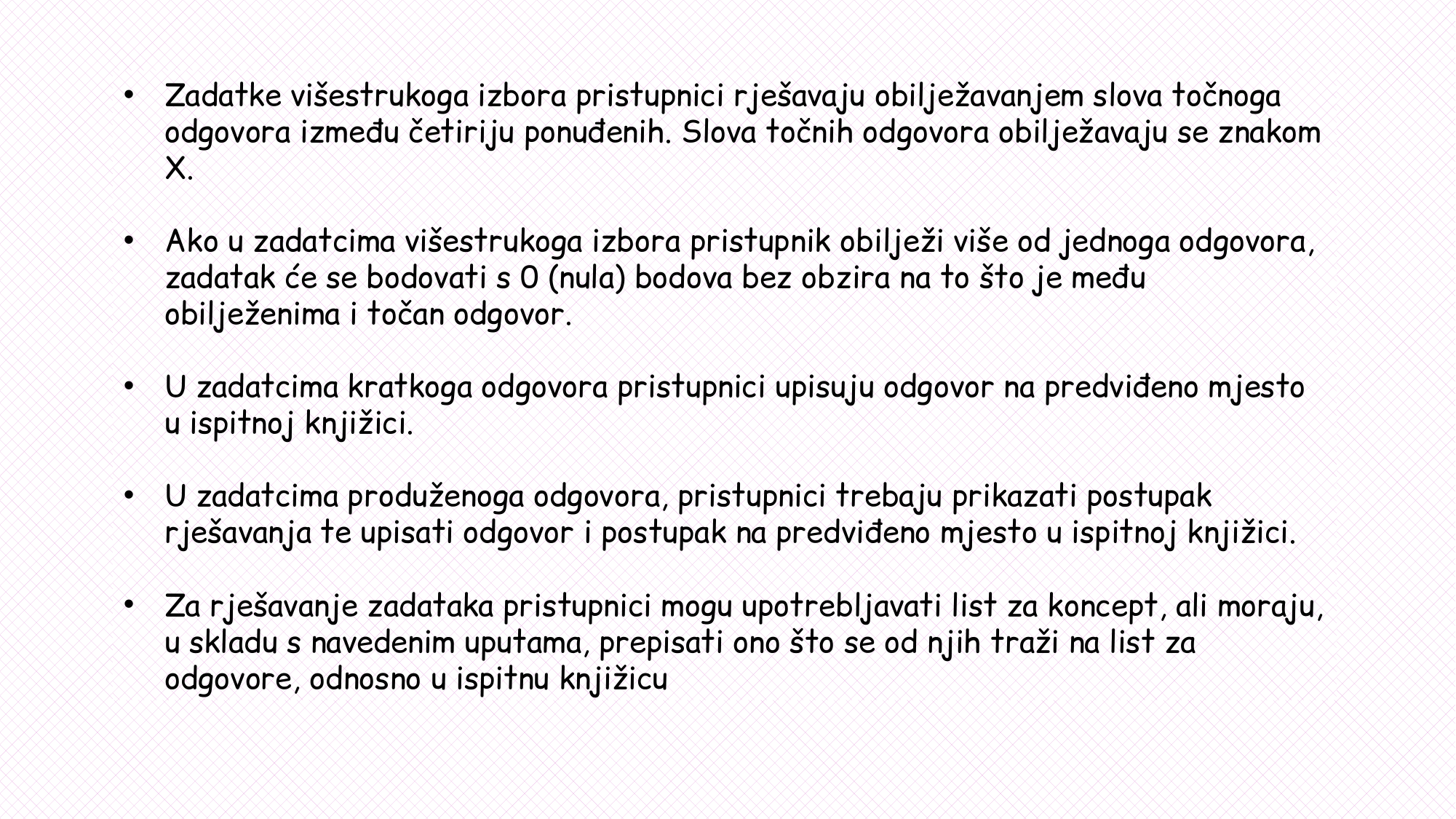

Zadatke višestrukoga izbora pristupnici rješavaju obilježavanjem slova točnoga odgovora između četiriju ponuđenih. Slova točnih odgovora obilježavaju se znakom X.

Ako u zadatcima višestrukoga izbora pristupnik obilježi više od jednoga odgovora, zadatak će se bodovati s 0 (nula) bodova bez obzira na to što je među obilježenima i točan odgovor.

U zadatcima kratkoga odgovora pristupnici upisuju odgovor na predviđeno mjesto u ispitnoj knjižici.

U zadatcima produženoga odgovora, pristupnici trebaju prikazati postupak rješavanja te upisati odgovor i postupak na predviđeno mjesto u ispitnoj knjižici.

Za rješavanje zadataka pristupnici mogu upotrebljavati list za koncept, ali moraju, u skladu s navedenim uputama, prepisati ono što se od njih traži na list za odgovore, odnosno u ispitnu knjižicu